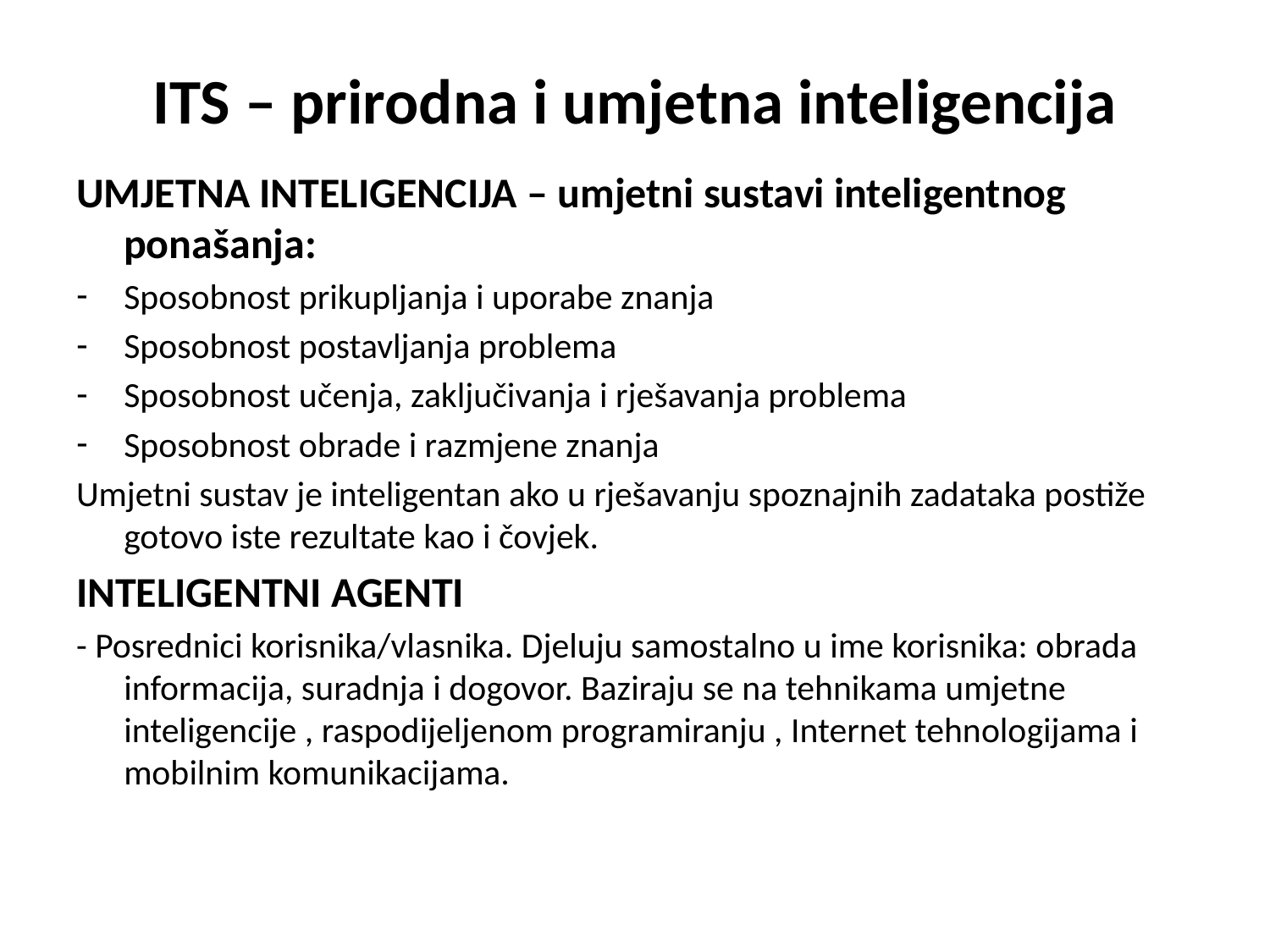

# ITS – prirodna i umjetna inteligencija
UMJETNA INTELIGENCIJA – umjetni sustavi inteligentnog ponašanja:
Sposobnost prikupljanja i uporabe znanja
Sposobnost postavljanja problema
Sposobnost učenja, zaključivanja i rješavanja problema
Sposobnost obrade i razmjene znanja
Umjetni sustav je inteligentan ako u rješavanju spoznajnih zadataka postiže gotovo iste rezultate kao i čovjek.
INTELIGENTNI AGENTI
- Posrednici korisnika/vlasnika. Djeluju samostalno u ime korisnika: obrada informacija, suradnja i dogovor. Baziraju se na tehnikama umjetne inteligencije , raspodijeljenom programiranju , Internet tehnologijama i mobilnim komunikacijama.